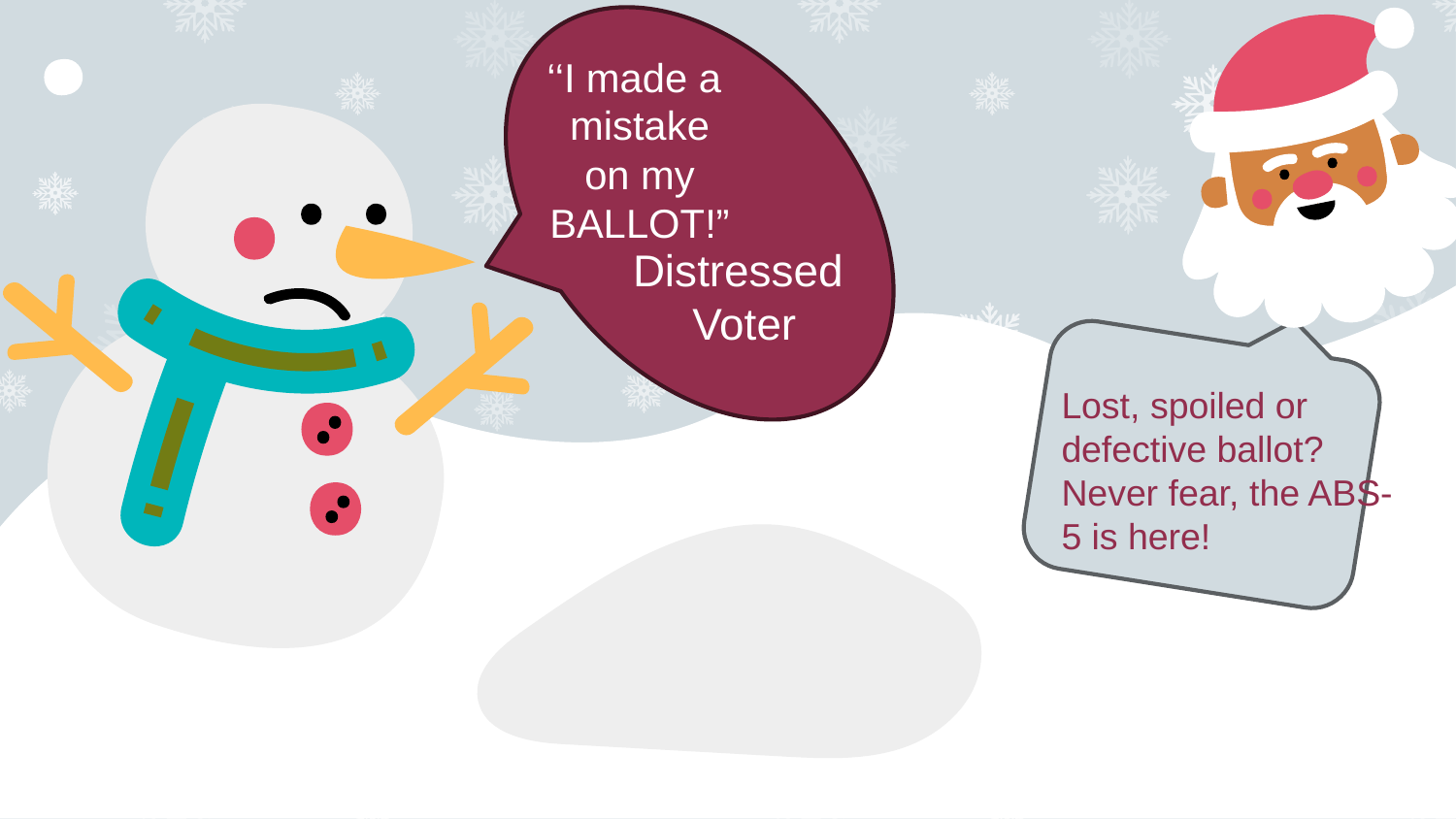

‘‘I made a
mistake
 on my
BALLOT!”
# Distressed Voter

Lost, spoiled or defective ballot? Never fear, the ABS-5 is here!